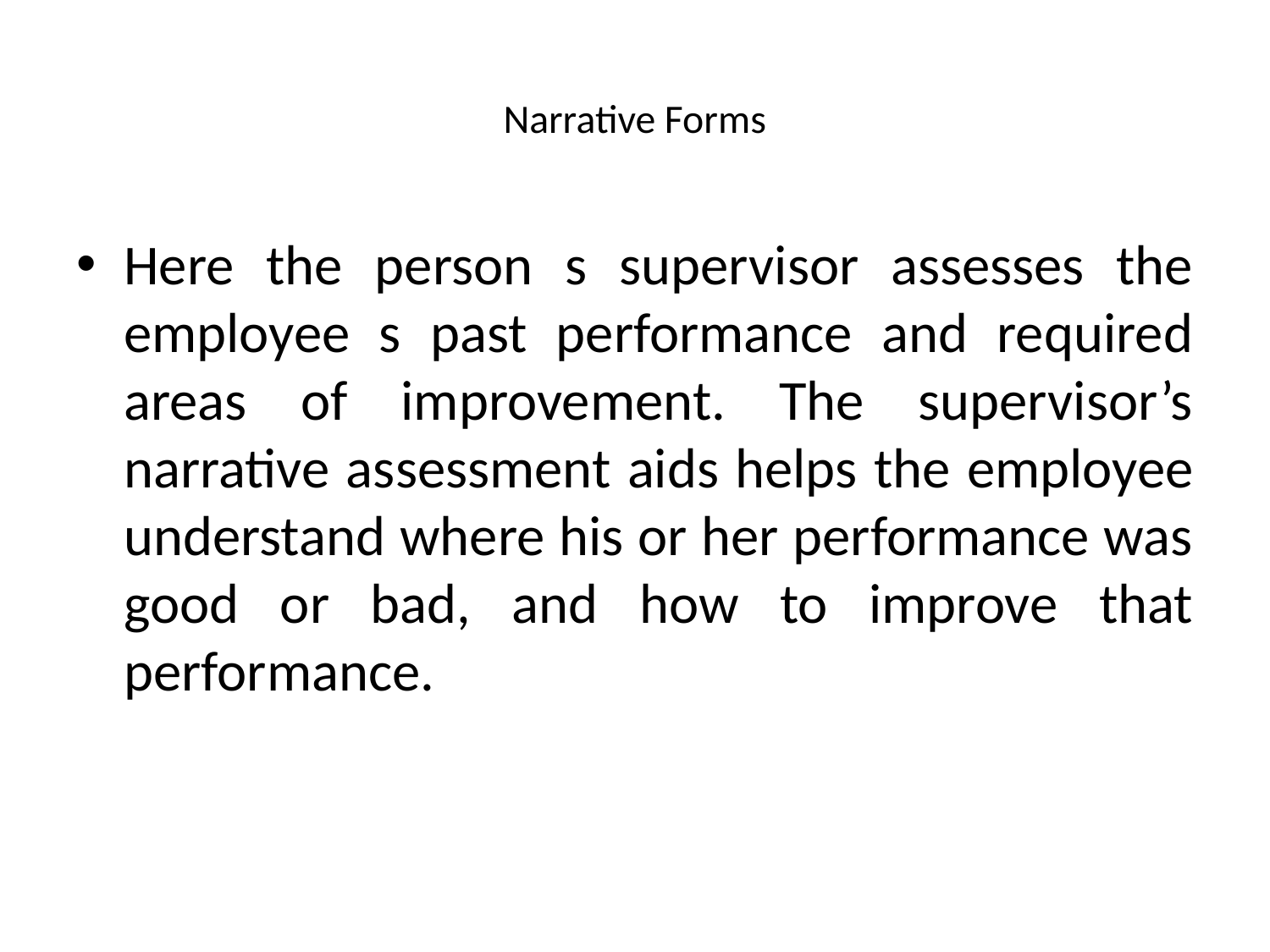

# Narrative Forms
Here the person s supervisor assesses the employee s past performance and required areas of improvement. The supervisor’s narrative assessment aids helps the employee understand where his or her performance was good or bad, and how to improve that performance.